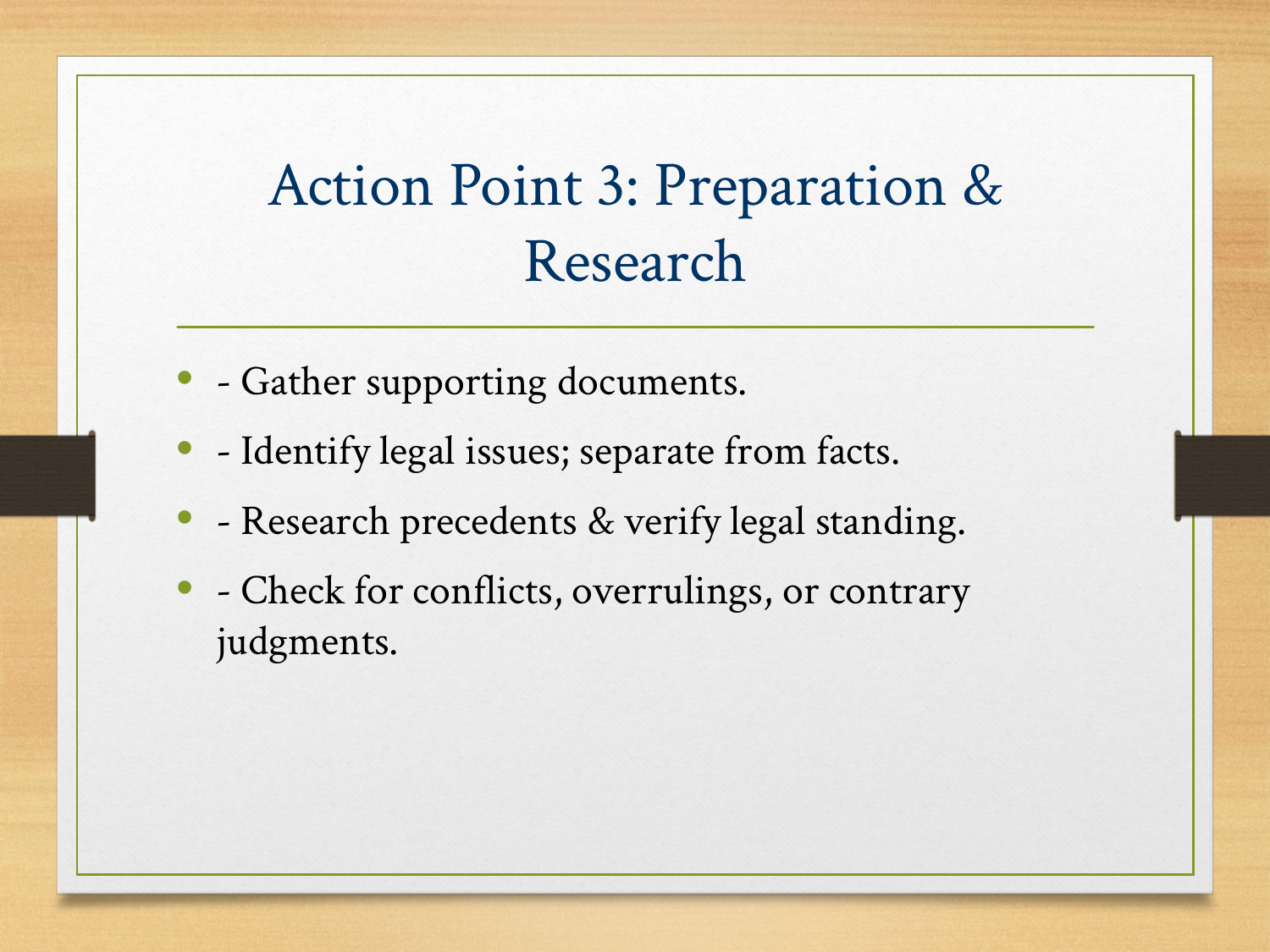

# Action Point 3: Preparation & Research
- Gather supporting documents.
- Identify legal issues; separate from facts.
- Research precedents & verify legal standing.
- Check for conflicts, overrulings, or contrary judgments.